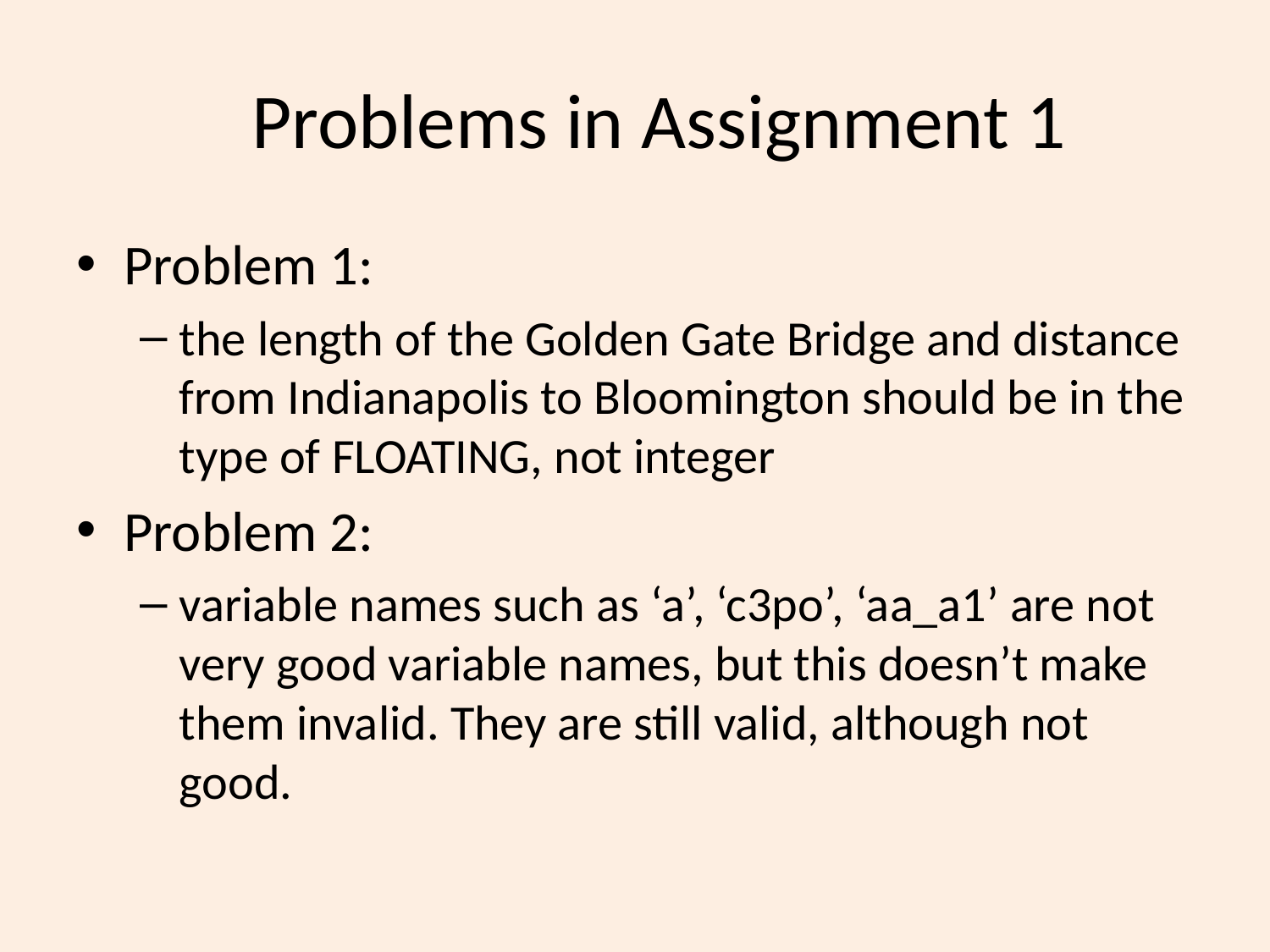

# Problems in Assignment 1
Problem 1:
the length of the Golden Gate Bridge and distance from Indianapolis to Bloomington should be in the type of FLOATING, not integer
Problem 2:
variable names such as ‘a’, ‘c3po’, ‘aa_a1’ are not very good variable names, but this doesn’t make them invalid. They are still valid, although not good.